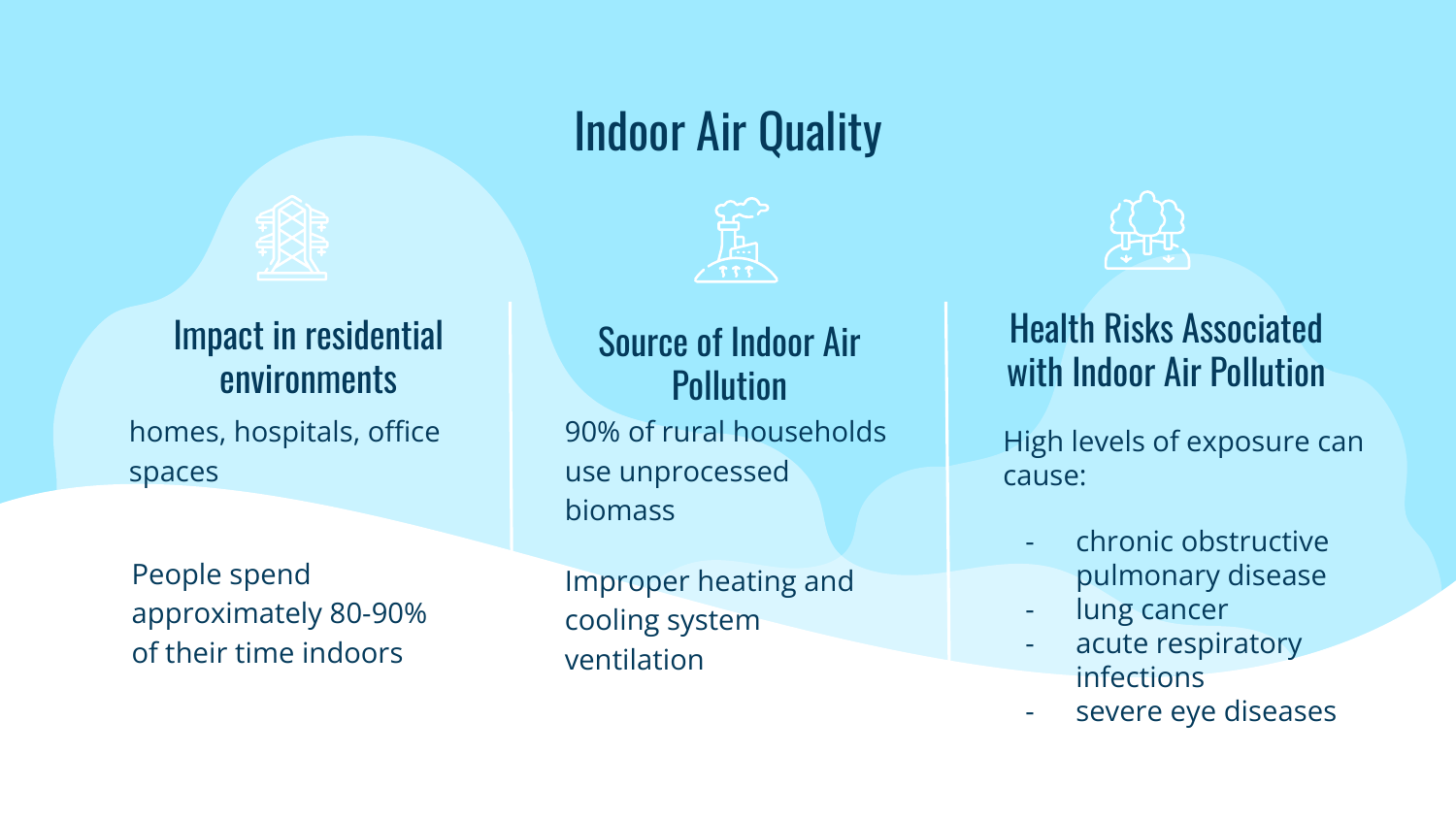

# Indoor Air Quality

Health Risks Associated with Indoor Air Pollution
Impact in residential environments
Source of Indoor Air Pollution
homes, hospitals, office spaces
90% of rural households use unprocessed biomass
Improper heating and cooling system ventilation

High levels of exposure can cause:
chronic obstructive pulmonary disease
lung cancer
acute respiratory infections
severe eye diseases
People spend approximately 80-90% of their time indoors